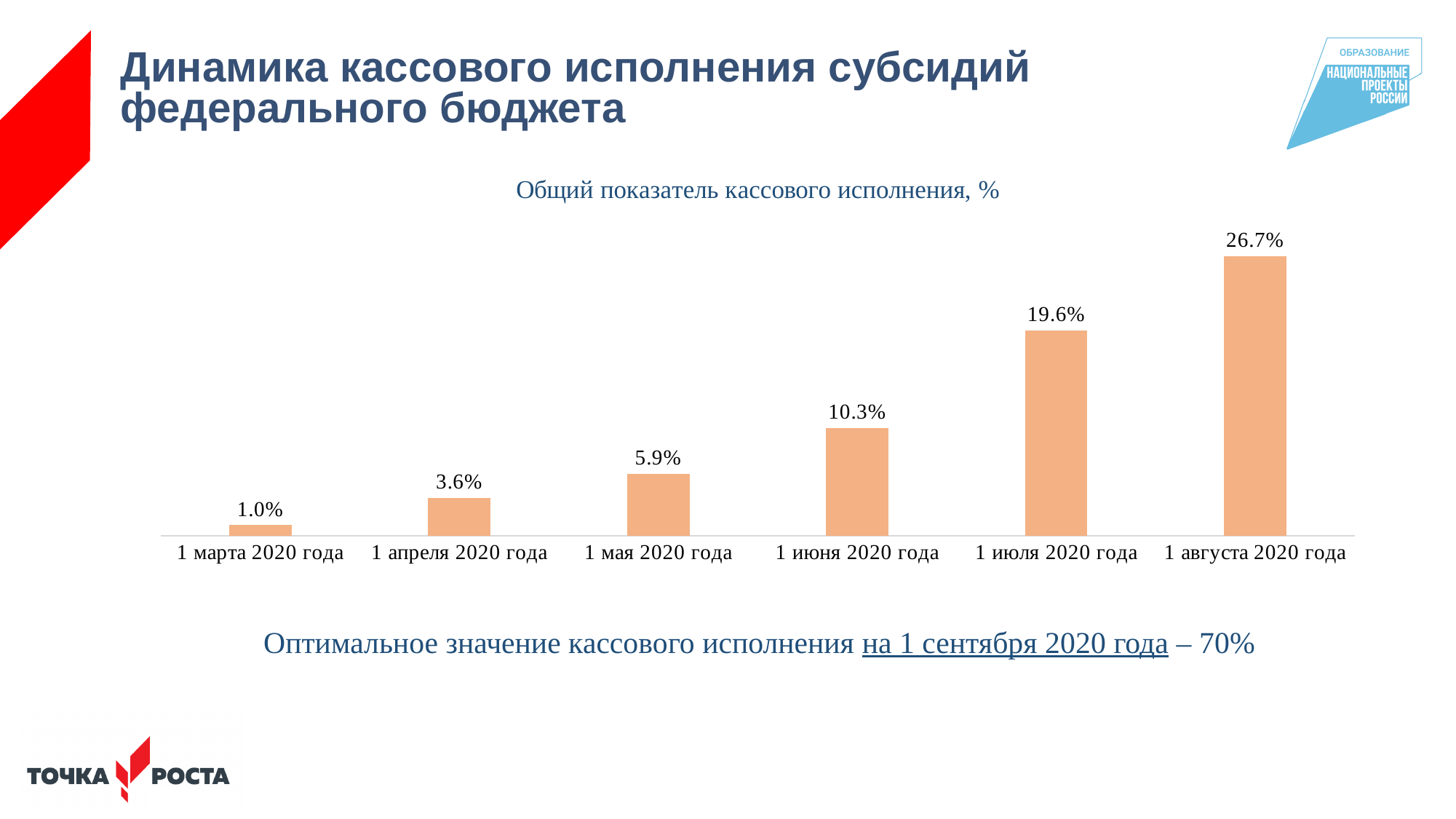

Динамика кассового исполнения субсидий федерального бюджета

### Chart:

| Category | Общий показатель кассового исполнения, % |
|---|---|
| 1 марта 2020 года | 0.01 |
| 1 апреля 2020 года | 0.036 |
| 1 мая 2020 года | 0.059 |
| 1 июня 2020 года | 0.103 |
| 1 июля 2020 года | 0.196 |
| 1 августа 2020 года | 0.267 |
Оптимальное значение кассового исполнения на 1 сентября 2020 года – 70%